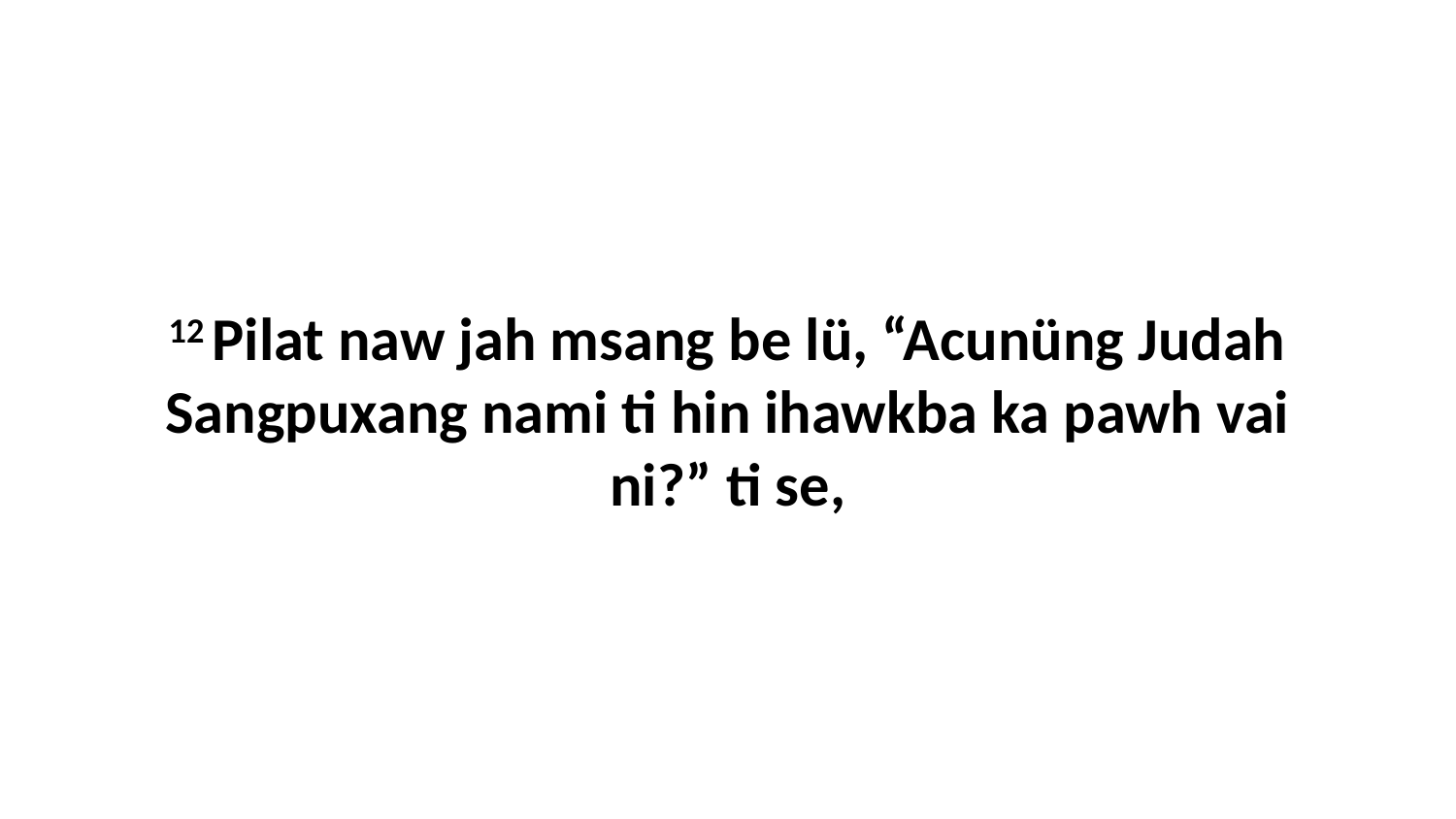

12 Pilat naw jah msang be lü, “Acunüng Judah Sangpuxang nami ti hin ihawkba ka pawh vai ni?” ti se,